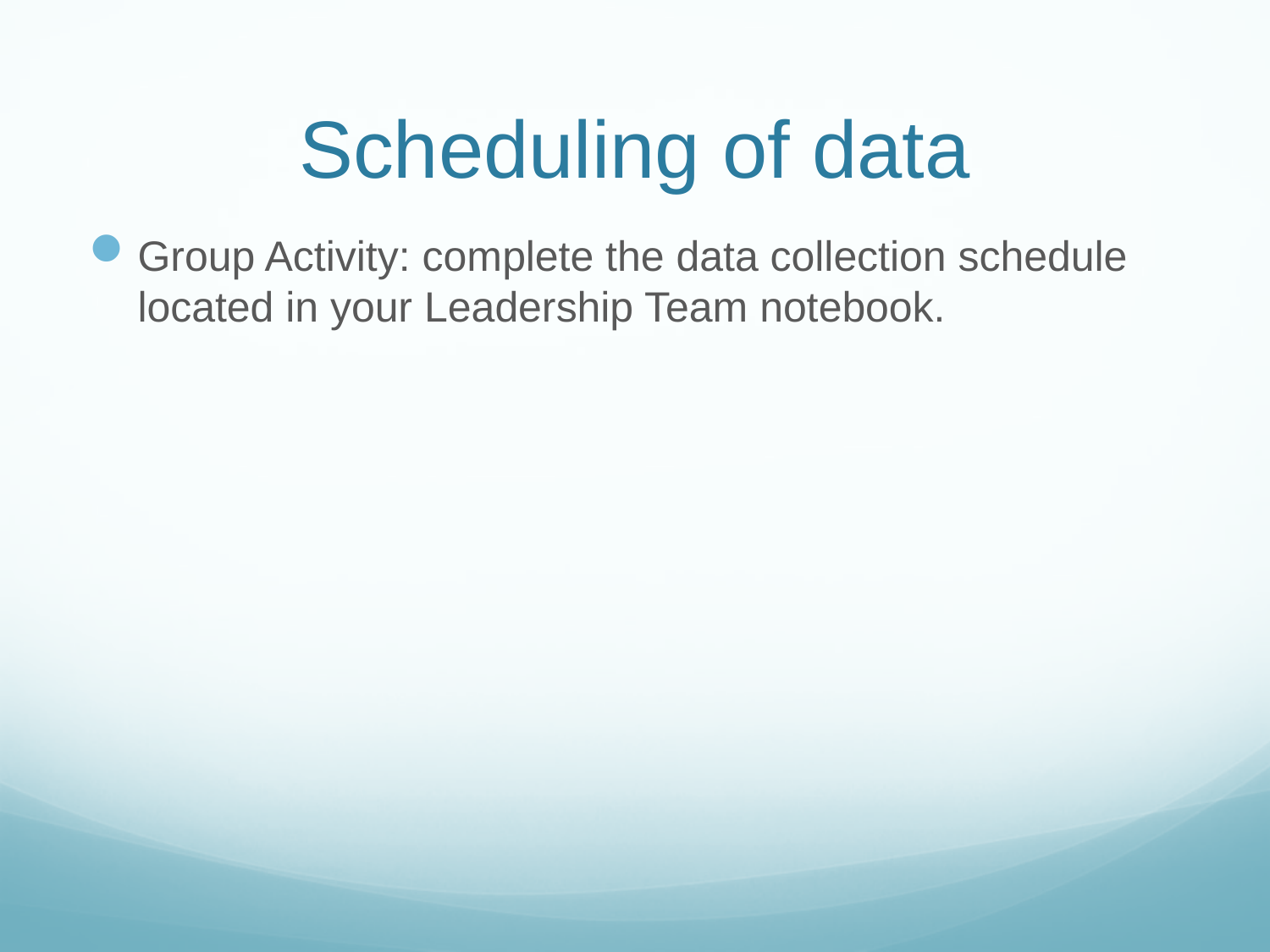

# Scheduling of data
Group Activity: complete the data collection schedule located in your Leadership Team notebook.